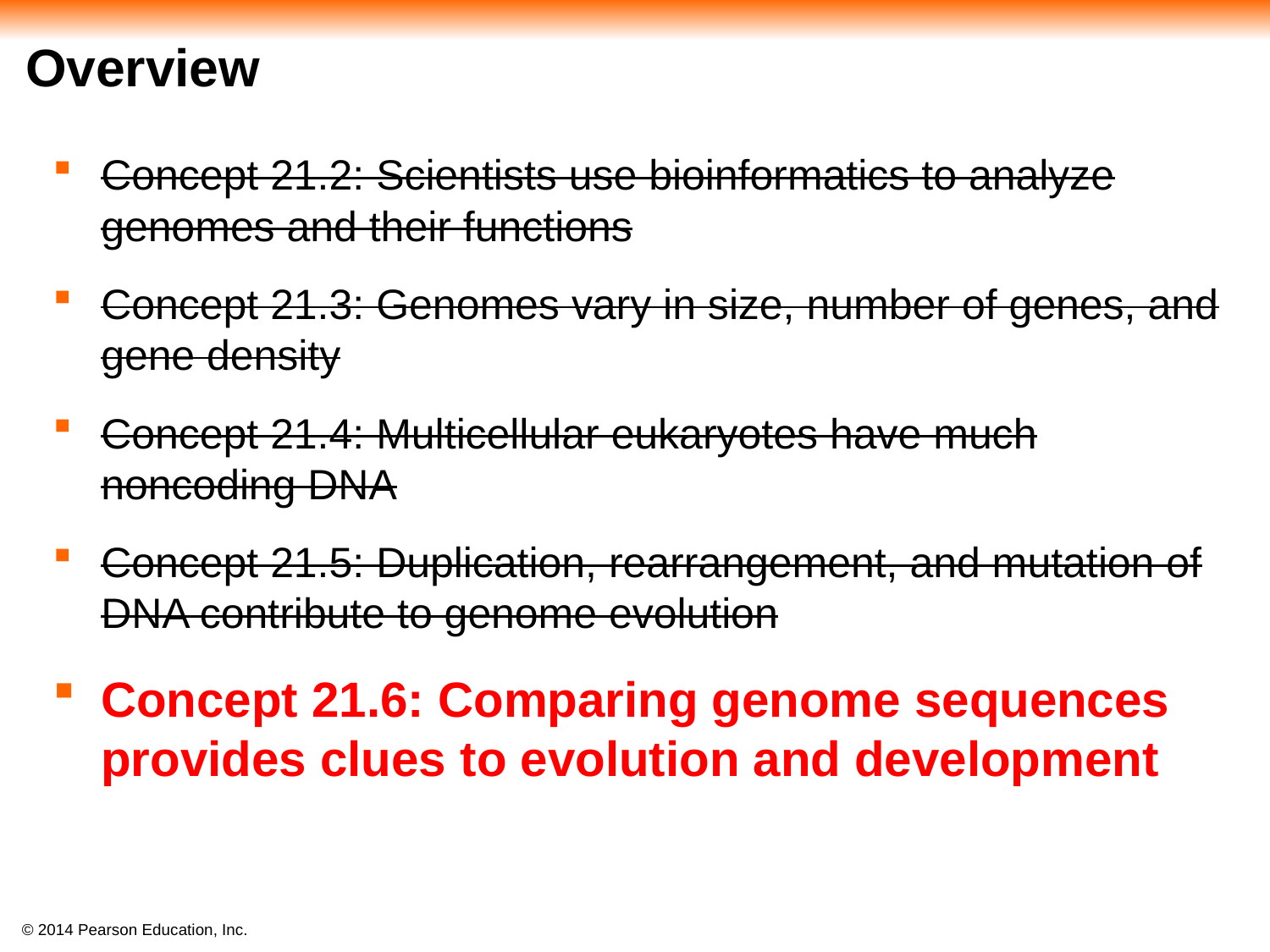

# Overview
Concept 21.2: Scientists use bioinformatics to analyze genomes and their functions
Concept 21.3: Genomes vary in size, number of genes, and gene density
Concept 21.4: Multicellular eukaryotes have much noncoding DNA
Concept 21.5: Duplication, rearrangement, and mutation of DNA contribute to genome evolution
Concept 21.6: Comparing genome sequences provides clues to evolution and development